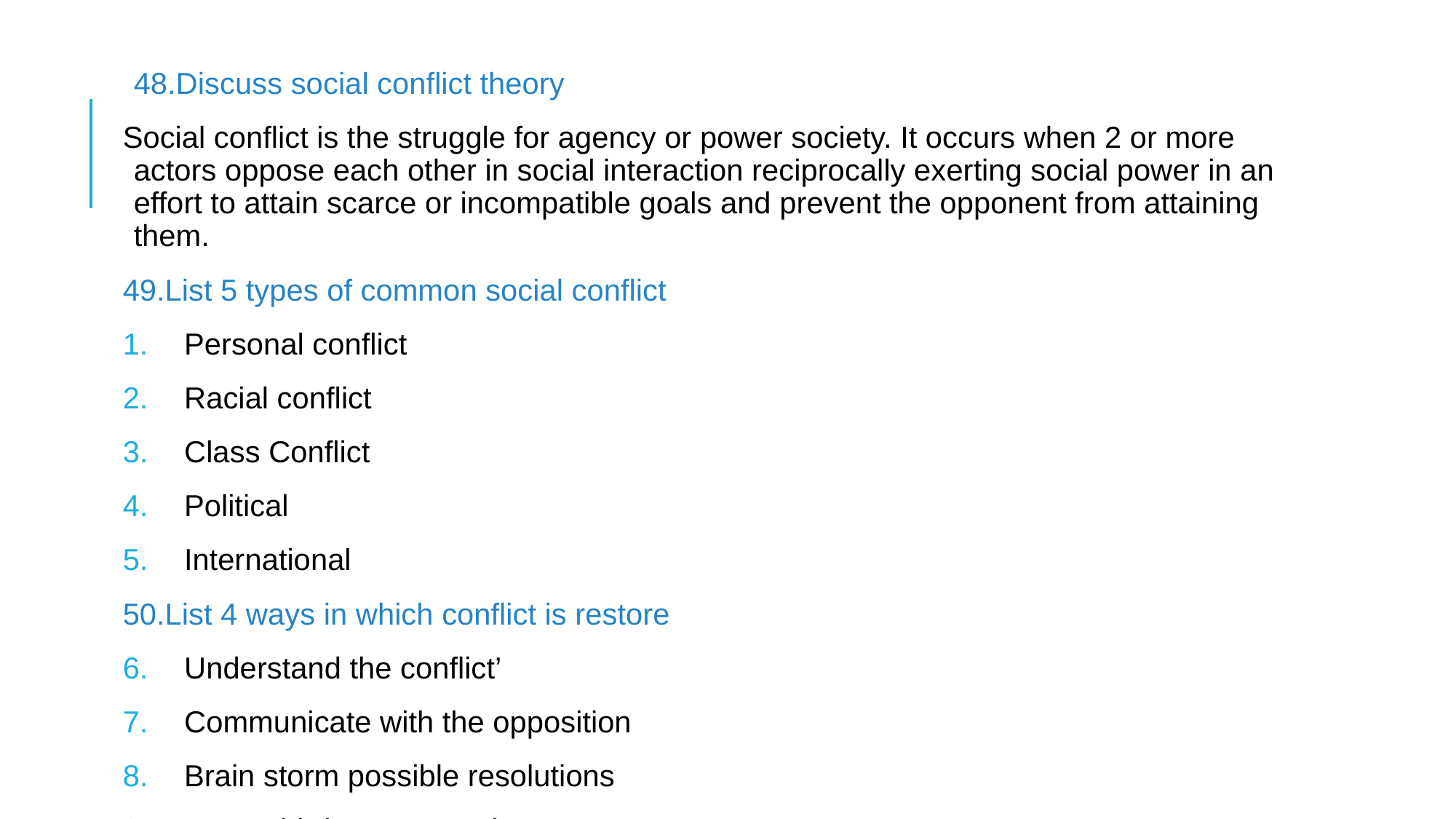

48.Discuss social conflict theory
Social conflict is the struggle for agency or power society. It occurs when 2 or more actors oppose each other in social interaction reciprocally exerting social power in an effort to attain scarce or incompatible goals and prevent the opponent from attaining them.
49.List 5 types of common social conflict
Personal conflict
Racial conflict
Class Conflict
Political
International
50.List 4 ways in which conflict is restore
Understand the conflict’
Communicate with the opposition
Brain storm possible resolutions
Use a third party negotiator